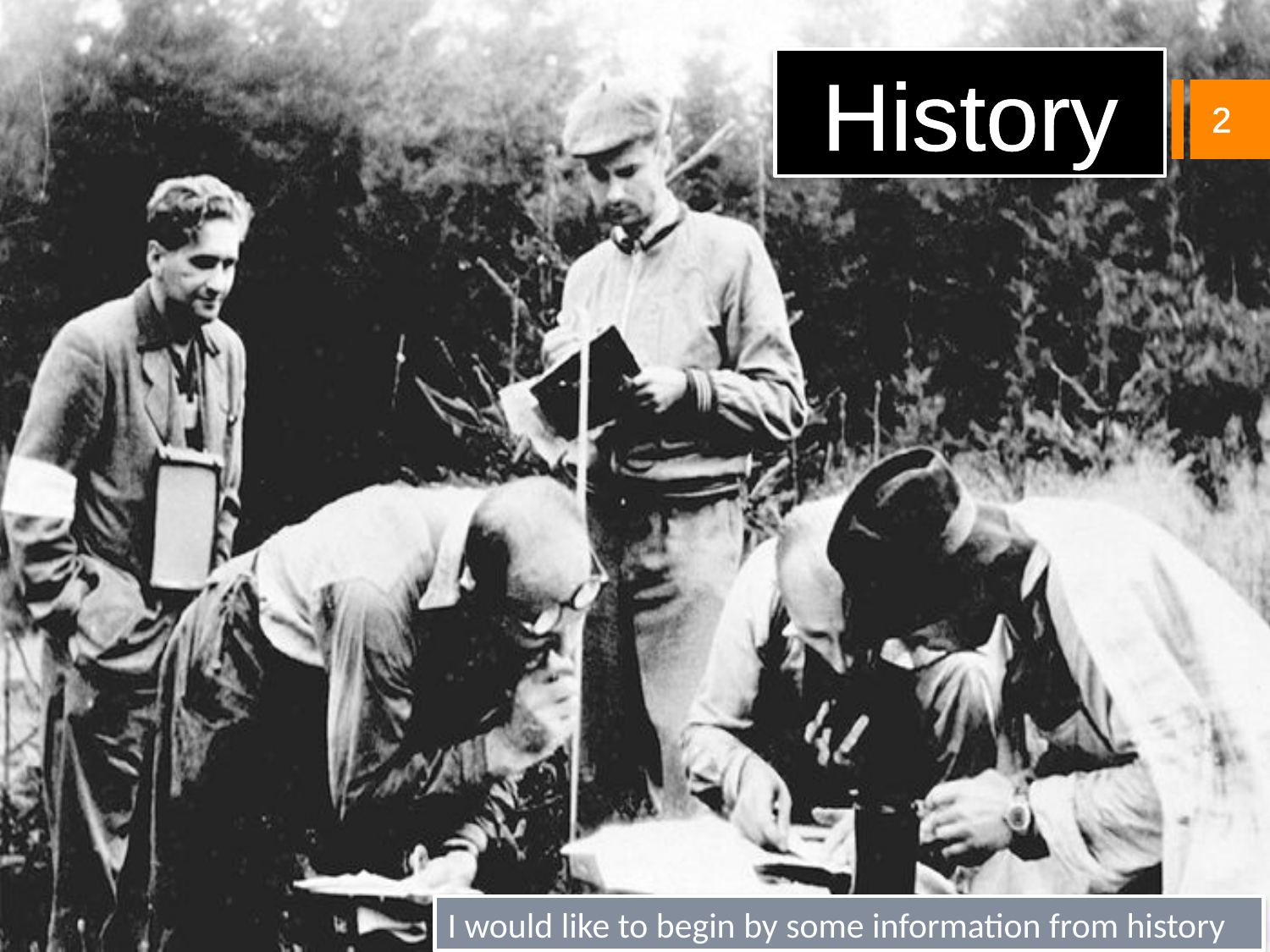

History

2
I would like to begin by some information from history